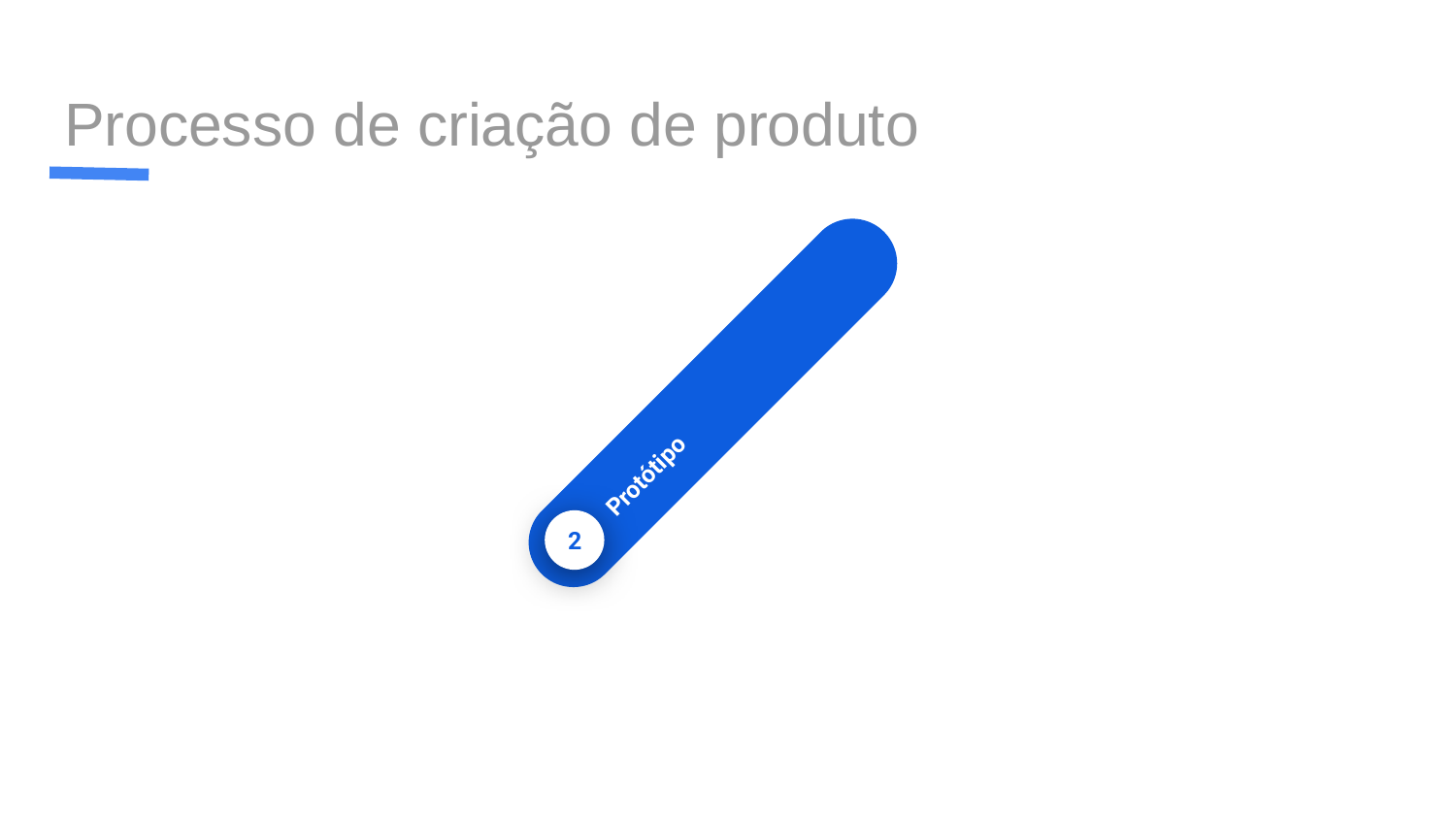

# Processo de criação de produto

Protótipo
2